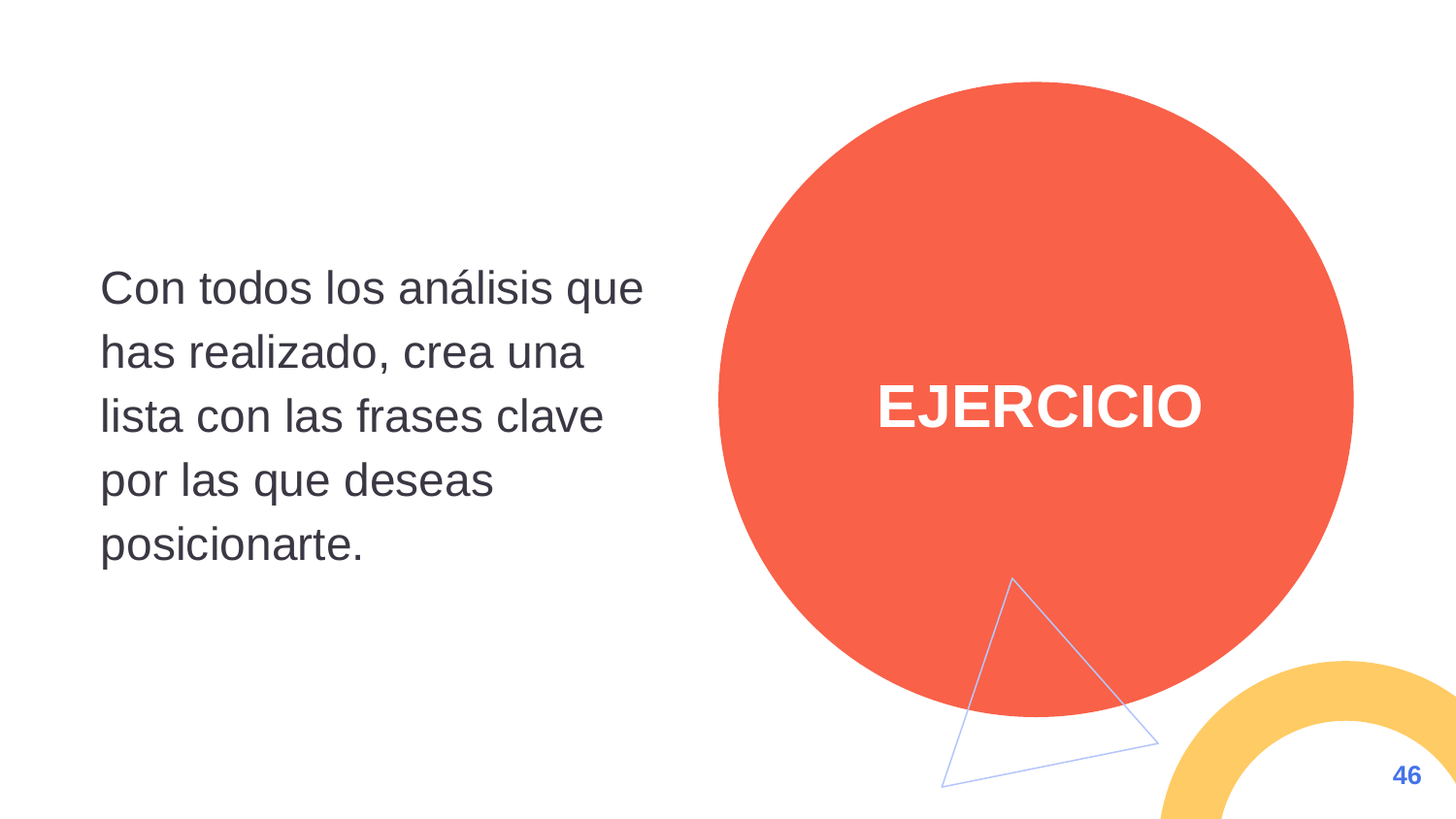

Con todos los análisis que has realizado, crea una lista con las frases clave por las que deseas posicionarte.
46